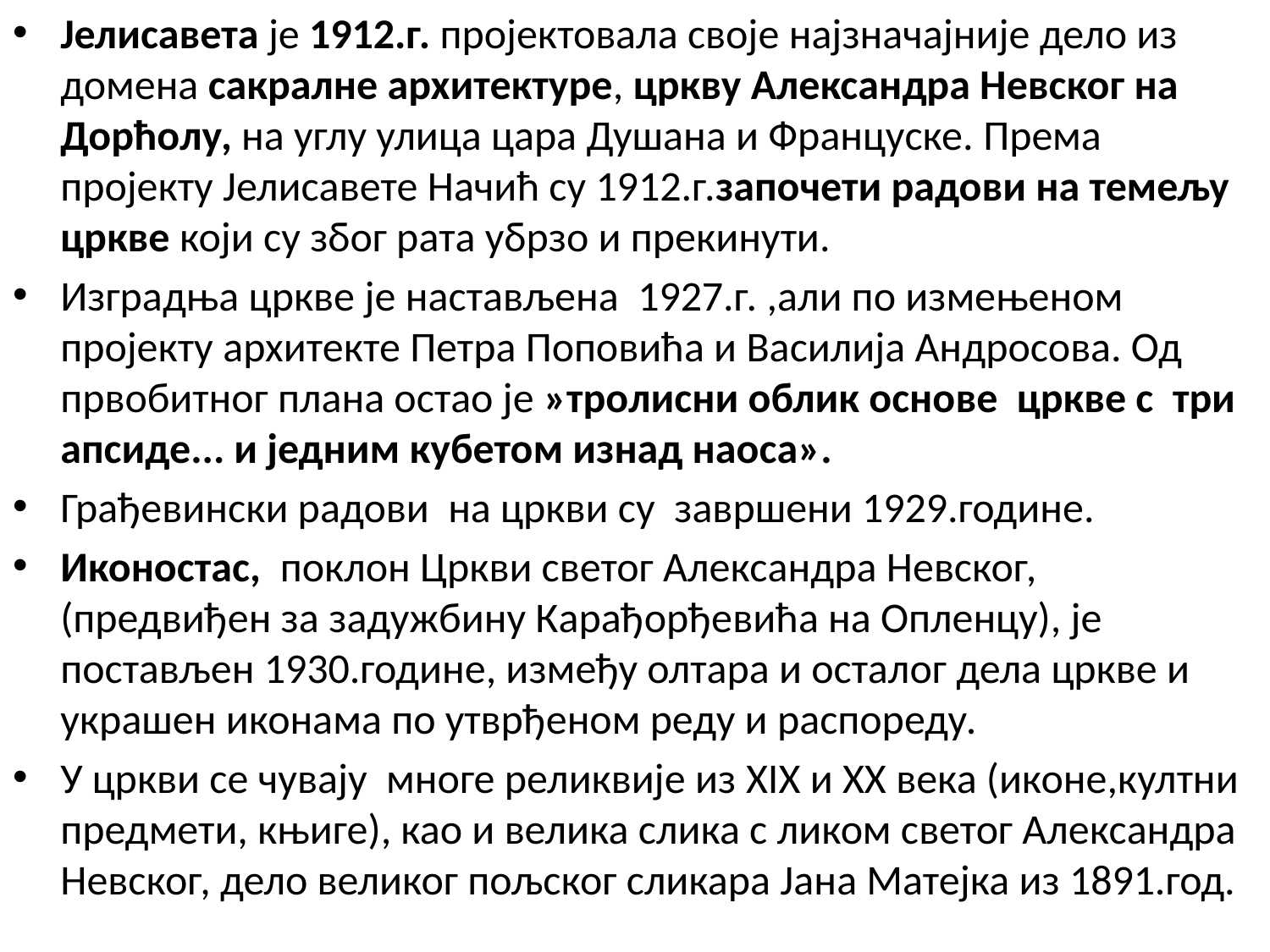

Јелисавета је 1912.г. пројектовала своје најзначајније дело из домена сакралне архитектуре, цркву Александра Невског на Дорћолу, на углу улица цара Душана и Француске. Према пројекту Јелисавете Начић су 1912.г.започети радови на темељу цркве који су због рата убрзо и прекинути.
Изградња цркве је настављена  1927.г. ,али по измењеном пројекту архитекте Петра Поповића и Василија Андросова. Од првобитног плана остао је »тролисни облик основе  цркве с  три апсиде... и једним кубетом изнад наоса».
Грађевински радови  на цркви су  завршени 1929.године.
Иконостас,  поклон Цркви светог Александра Невског, (предвиђен за задужбину Карађорђевића на Опленцу), је постављен 1930.године, између олтара и осталог дела цркве и украшен иконама по утврђеном реду и распореду.
У цркви се чувају  многе реликвије из XIX и XX века (иконе,култни предмети, књиге), као и велика слика с ликом светог Александра  Невског, дело великог пољског сликара Јана Матејка из 1891.год.
#